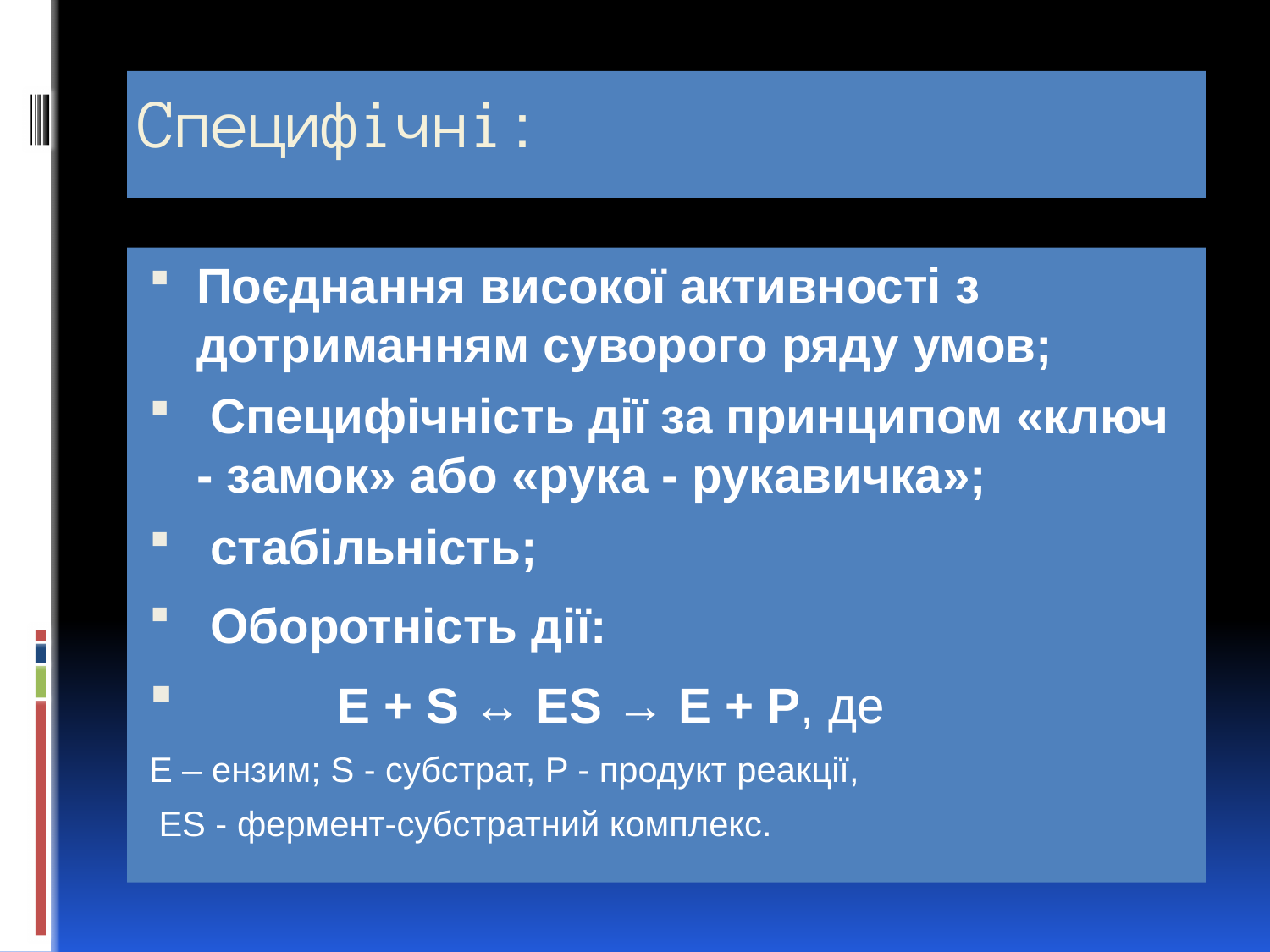

# Специфічні:
Поєднання високої активності з дотриманням суворого ряду умов;
 Специфічність дії за принципом «ключ - замок» або «рука - рукавичка»;
 стабільність;
 Оборотність дії:
         Е + S ↔ ES → E + P, де
Е – ензим; S - субстрат, P - продукт реакції,
 ES - фермент-субстратний комплекс.